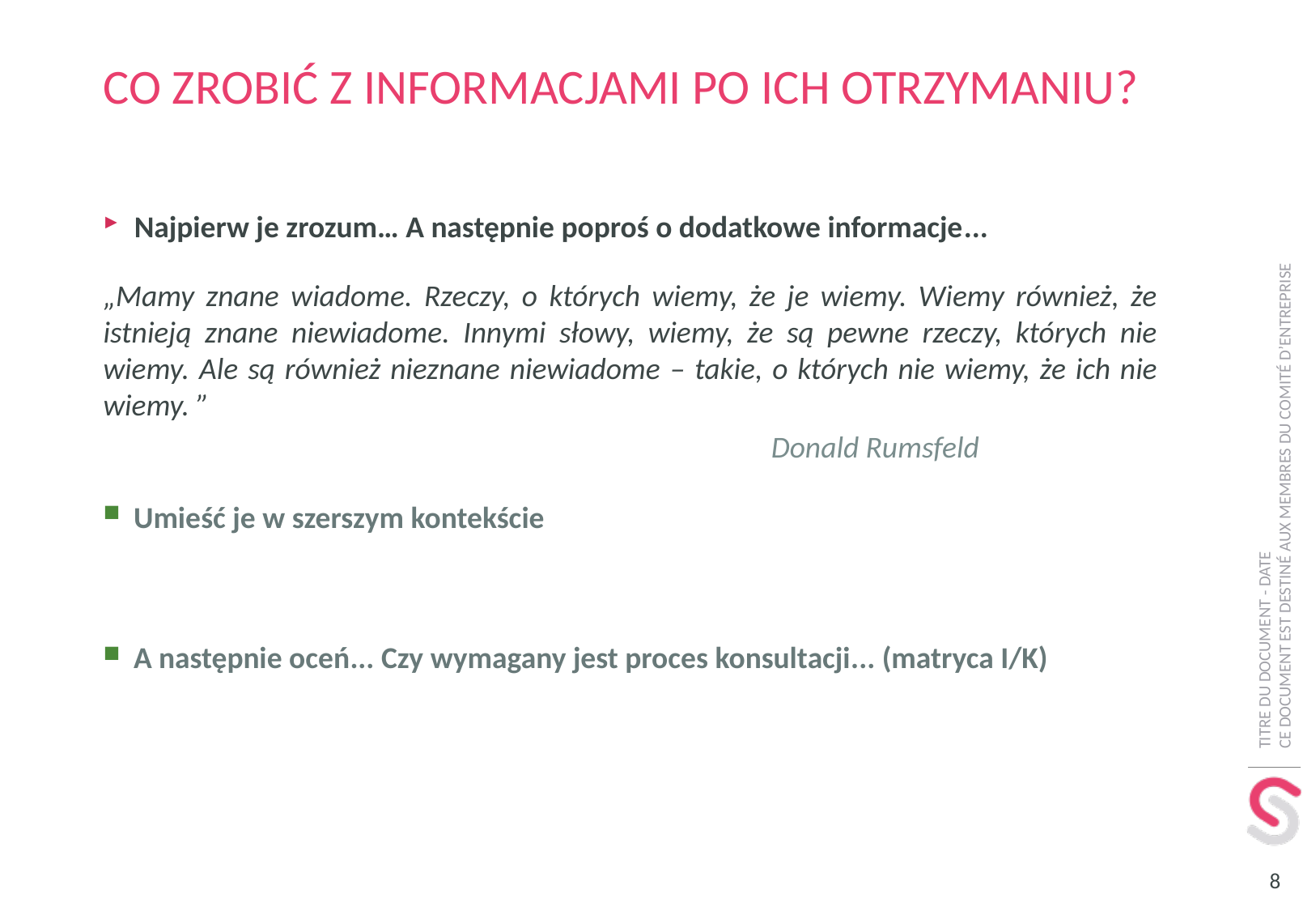

# Co zrobić z informacjami po ich otrzymaniu?
Najpierw je zrozum… A następnie poproś o dodatkowe informacje...
„Mamy znane wiadome. Rzeczy, o których wiemy, że je wiemy. Wiemy również, że istnieją znane niewiadome. Innymi słowy, wiemy, że są pewne rzeczy, których nie wiemy. Ale są również nieznane niewiadome – takie, o których nie wiemy, że ich nie wiemy. ”
				Donald Rumsfeld
Umieść je w szerszym kontekście

A następnie oceń... Czy wymagany jest proces konsultacji... (matryca I/K)